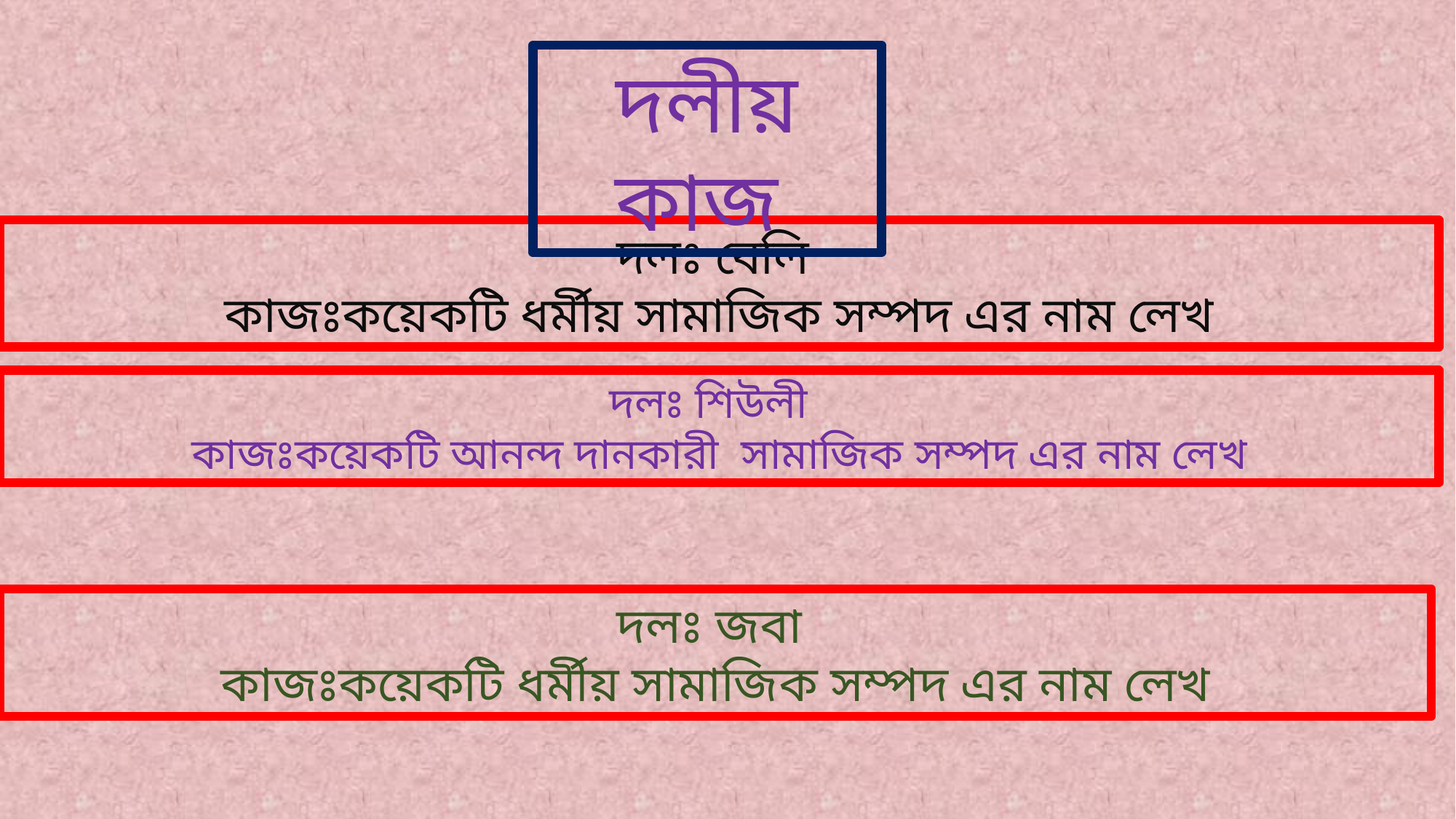

দলীয় কাজ
দলঃ বেলি
কাজঃকয়েকটি ধর্মীয় সামাজিক সম্পদ এর নাম লেখ
দলঃ শিউলী
কাজঃকয়েকটি আনন্দ দানকারী  সামাজিক সম্পদ এর নাম লেখ
দলঃ জবা
কাজঃকয়েকটি ধর্মীয় সামাজিক সম্পদ এর নাম লেখ